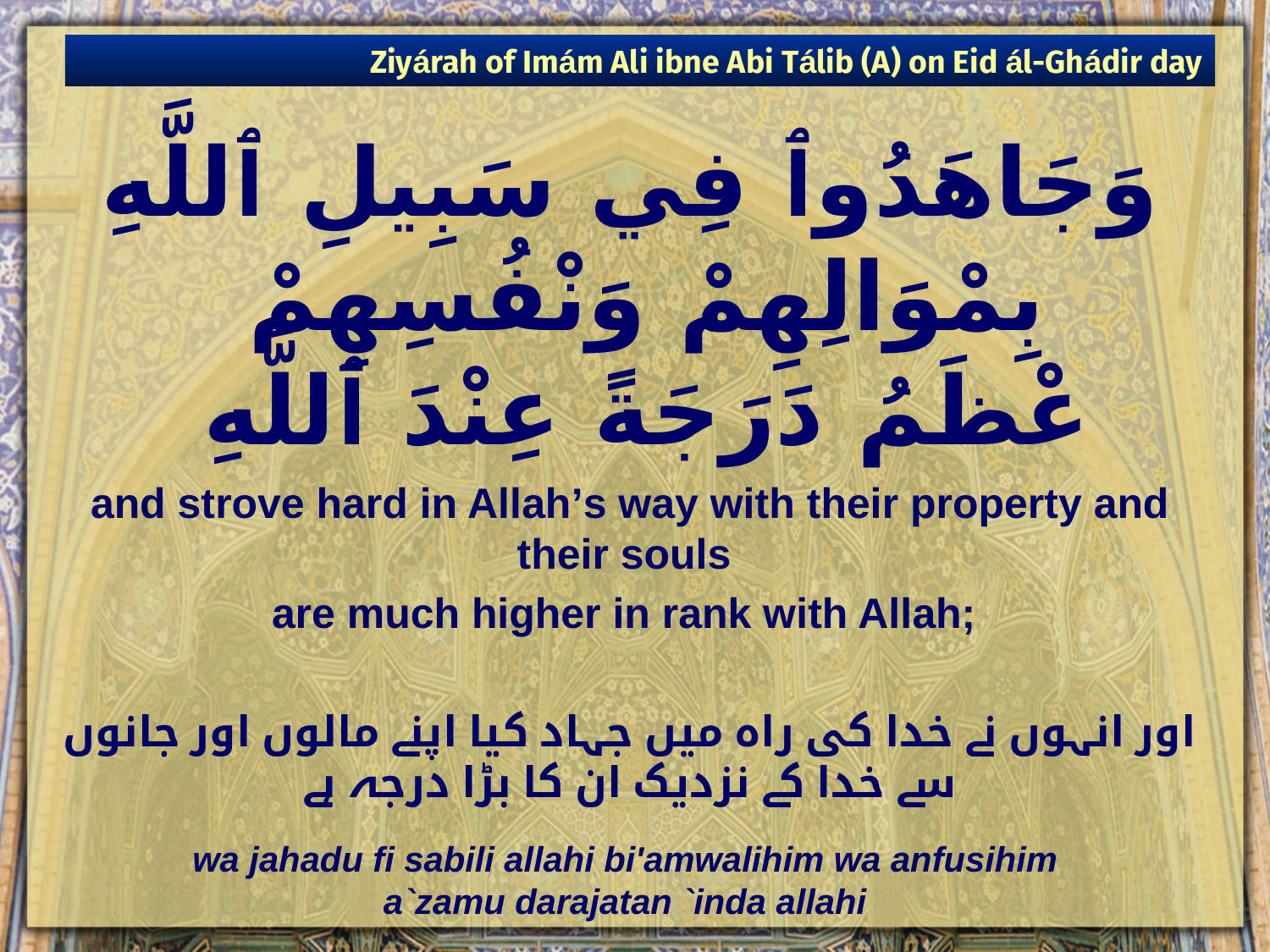

Ziyárah of Imám Ali ibne Abi Tálib (A) on Eid ál-Ghádir day
# وَجَاهَدُوٱ فِي سَبِيلِ ٱللَّهِ بِمْوَالِهِمْ وَنْفُسِهِمْ عْظَمُ دَرَجَةً عِنْدَ ٱللَّهِ
and strove hard in Allah’s way with their property and their souls
are much higher in rank with Allah;

اور انہوں نے خدا کی راہ میں جہاد کیا اپنے مالوں اور جانوں سے خدا کے نزدیک ان کا بڑا درجہ ہے
wa jahadu fi sabili allahi bi'amwalihim wa anfusihim
a`zamu darajatan `inda allahi